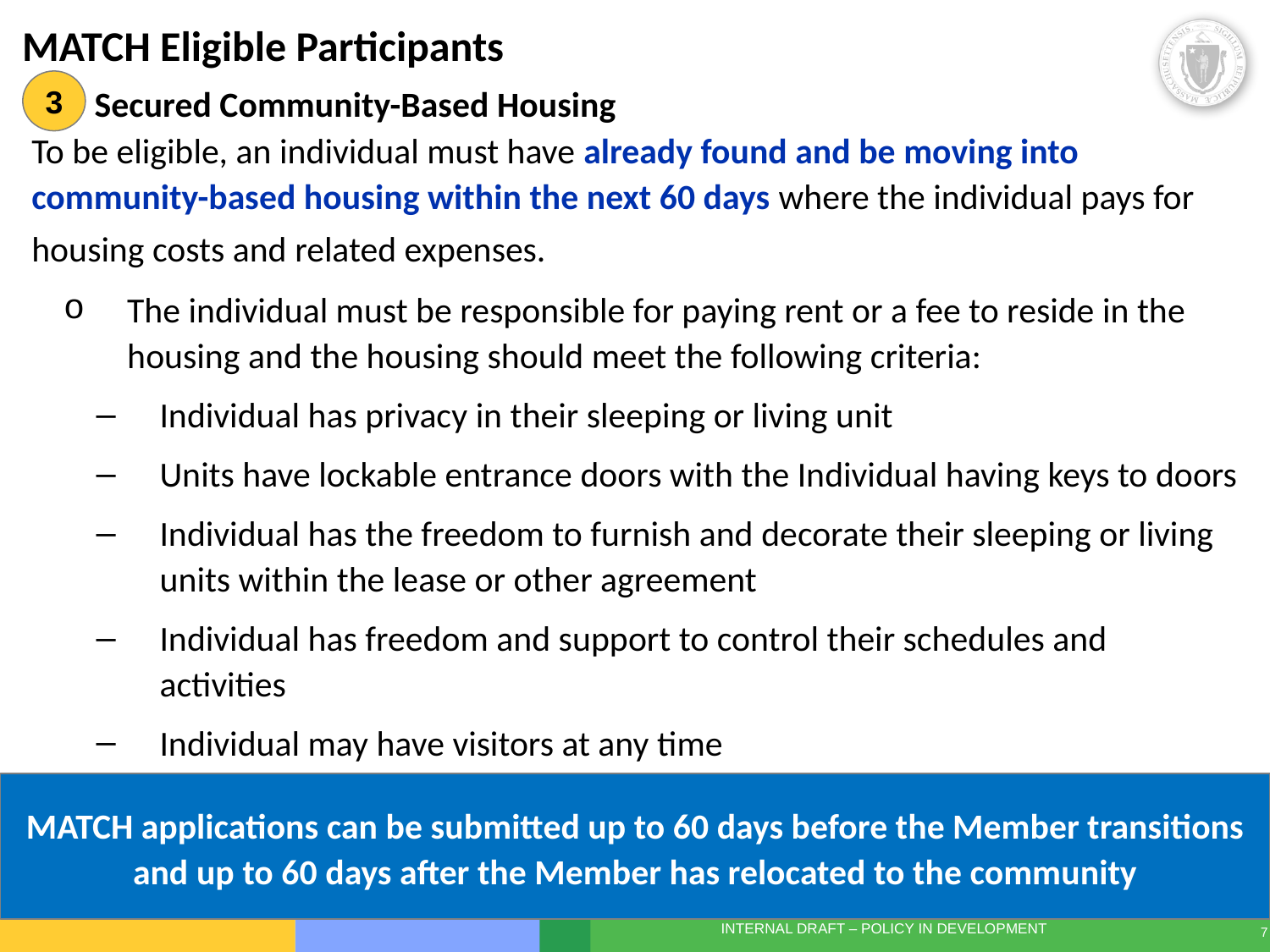

# MATCH Eligible Participants
3
Secured Community-Based Housing
To be eligible, an individual must have already found and be moving into  community-based housing within the next 60 days where the individual pays for housing costs and related expenses.
The individual must be responsible for paying rent or a fee to reside in the housing and the housing should meet the following criteria:
Individual has privacy in their sleeping or living unit
Units have lockable entrance doors with the Individual having keys to doors
Individual has the freedom to furnish and decorate their sleeping or living units within the lease or other agreement
Individual has freedom and support to control their schedules and activities
Individual may have visitors at any time
MATCH applications can be submitted up to 60 days before the Member transitions and up to 60 days after the Member has relocated to the community